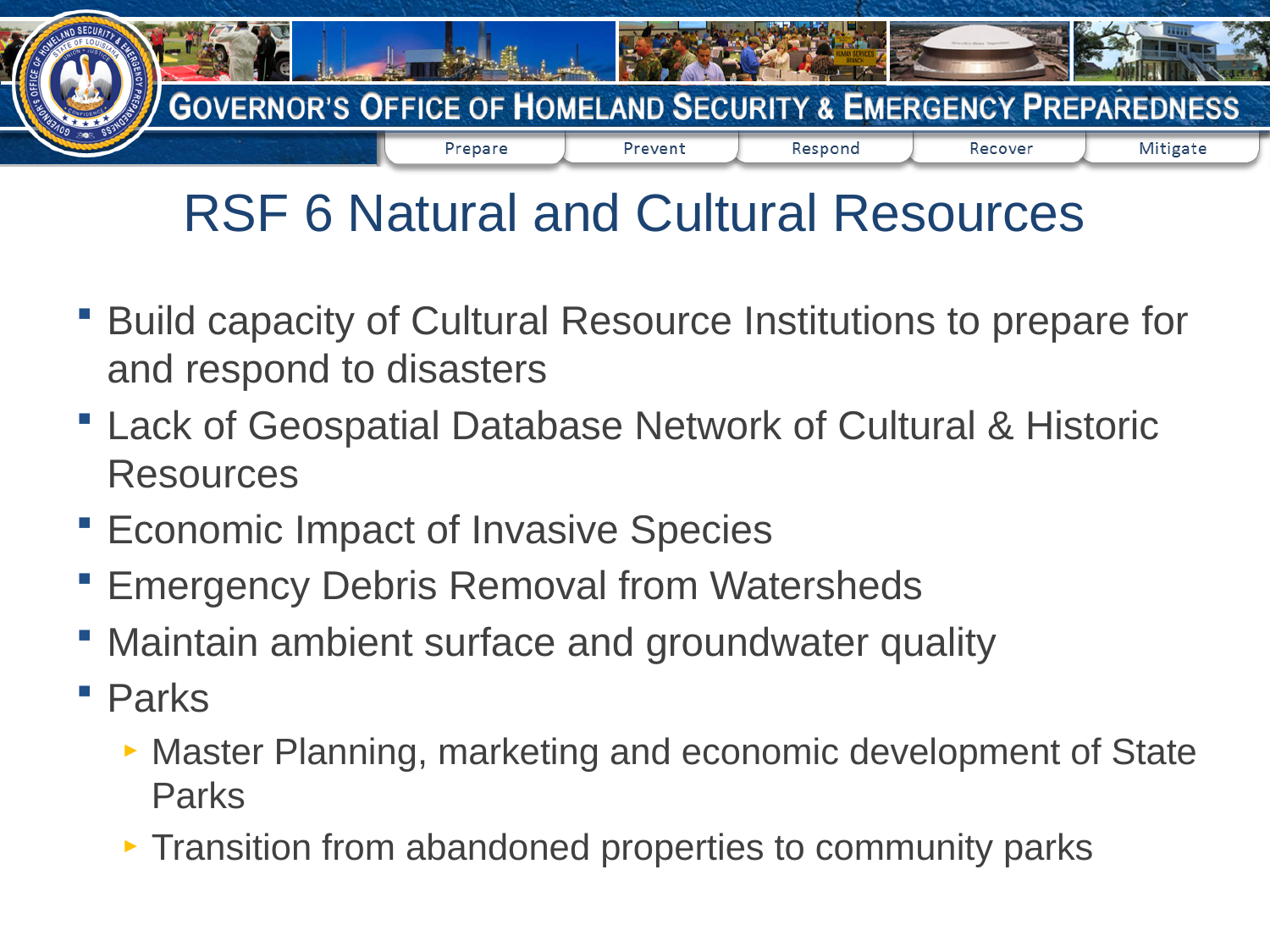

RSF 6 Natural and Cultural Resources
Build capacity of Cultural Resource Institutions to prepare for and respond to disasters
Lack of Geospatial Database Network of Cultural & Historic Resources
Economic Impact of Invasive Species
Emergency Debris Removal from Watersheds
Maintain ambient surface and groundwater quality
Parks
Master Planning, marketing and economic development of State Parks
Transition from abandoned properties to community parks